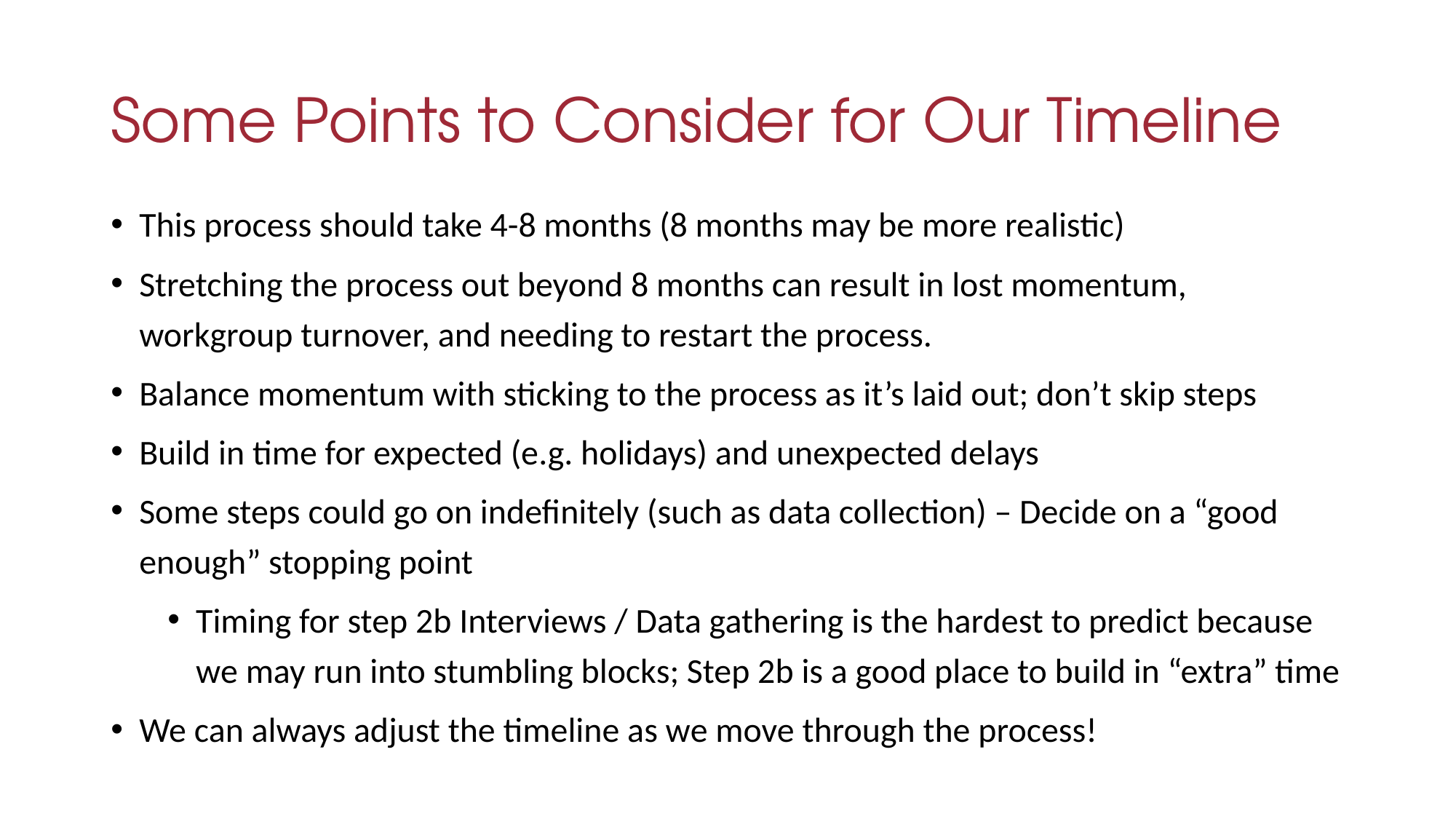

# Some Points to Consider for Our Timeline
This process should take 4-8 months (8 months may be more realistic)
Stretching the process out beyond 8 months can result in lost momentum, workgroup turnover, and needing to restart the process.
Balance momentum with sticking to the process as it’s laid out; don’t skip steps
Build in time for expected (e.g. holidays) and unexpected delays
Some steps could go on indefinitely (such as data collection) – Decide on a “good enough” stopping point
Timing for step 2b Interviews / Data gathering is the hardest to predict because we may run into stumbling blocks; Step 2b is a good place to build in “extra” time
We can always adjust the timeline as we move through the process!